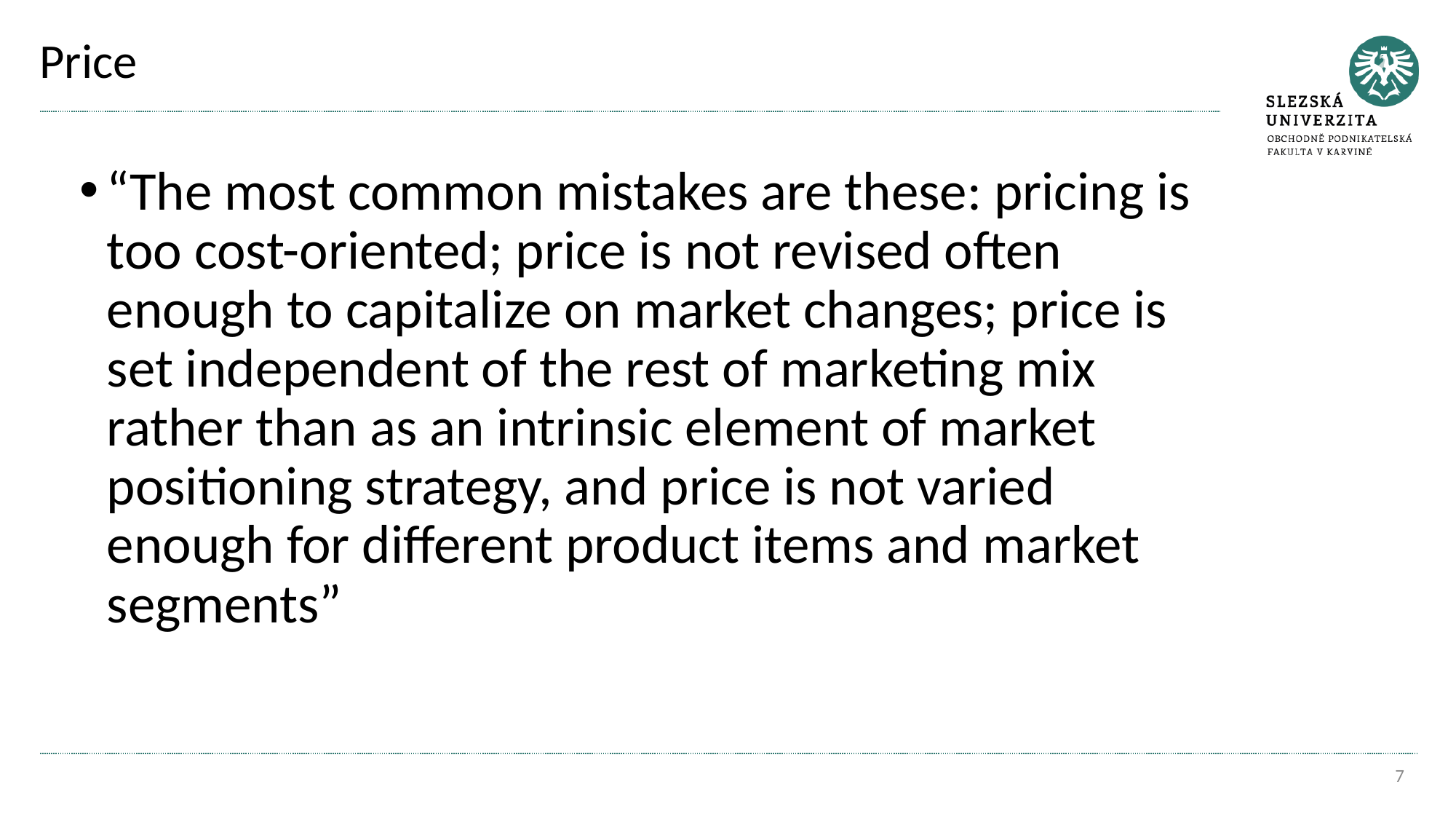

# Price
“The most common mistakes are these: pricing is too cost-oriented; price is not revised often enough to capitalize on market changes; price is set independent of the rest of marketing mix rather than as an intrinsic element of market positioning strategy, and price is not varied enough for different product items and market segments”
7